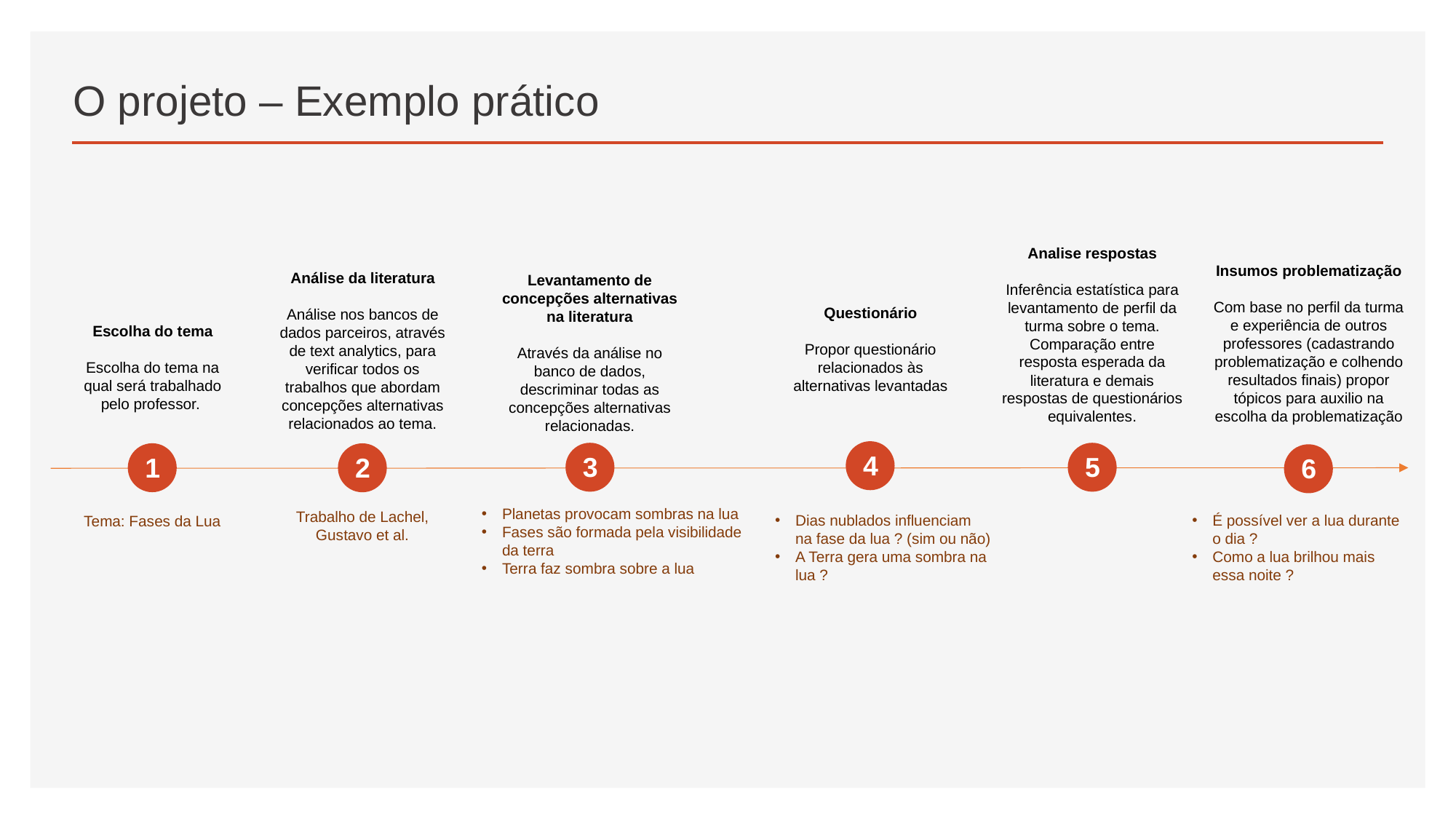

# O projeto – Exemplo prático
Analise respostas

Inferência estatística para levantamento de perfil da turma sobre o tema. Comparação entre resposta esperada da literatura e demais respostas de questionários equivalentes.
Insumos problematização

Com base no perfil da turma e experiência de outros professores (cadastrando problematização e colhendo resultados finais) propor tópicos para auxilio na escolha da problematização
Análise da literatura

Análise nos bancos de dados parceiros, através de text analytics, para verificar todos os trabalhos que abordam concepções alternativas relacionados ao tema.
Levantamento de concepções alternativas na literatura

Através da análise no banco de dados, descriminar todas as concepções alternativas relacionadas.
Questionário

Propor questionário relacionados às alternativas levantadas
Escolha do tema

Escolha do tema na qual será trabalhado pelo professor.

4

3

5

1

2

6
Planetas provocam sombras na lua
Fases são formada pela visibilidade da terra
Terra faz sombra sobre a lua

Trabalho de Lachel, Gustavo et al.

Dias nublados influenciam na fase da lua ? (sim ou não)
A Terra gera uma sombra na lua ?

É possível ver a lua durante o dia ?
Como a lua brilhou mais essa noite ?

Tema: Fases da Lua